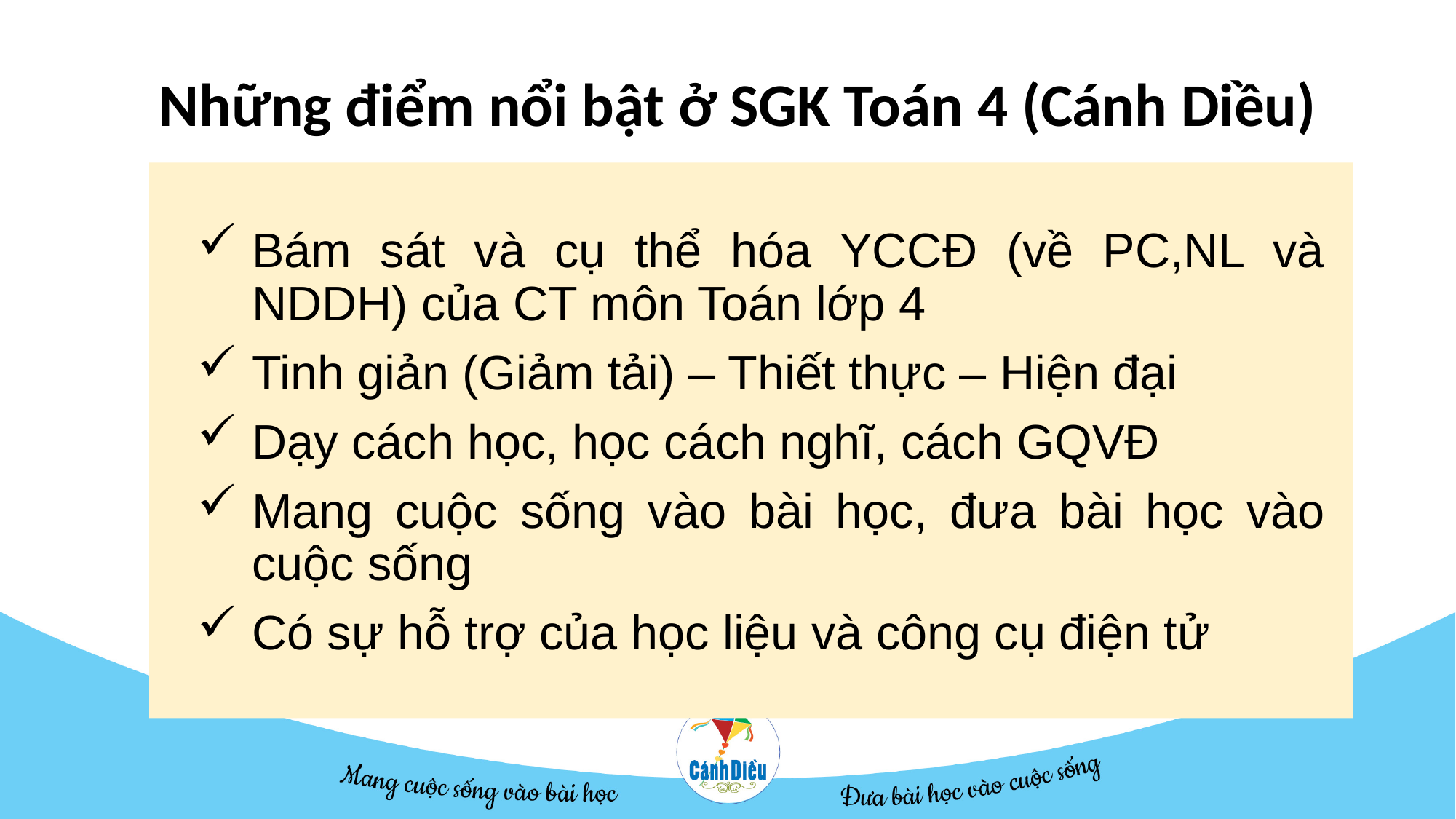

29
Những điểm nổi bật ở SGK Toán 4 (Cánh Diều)

Bám sát và cụ thể hóa YCCĐ (về PC,NL và NDDH) của CT môn Toán lớp 4
Tinh giản (Giảm tải) – Thiết thực – Hiện đại
Dạy cách học, học cách nghĩ, cách GQVĐ
Mang cuộc sống vào bài học, đưa bài học vào cuộc sống
Có sự hỗ trợ của học liệu và công cụ điện tử